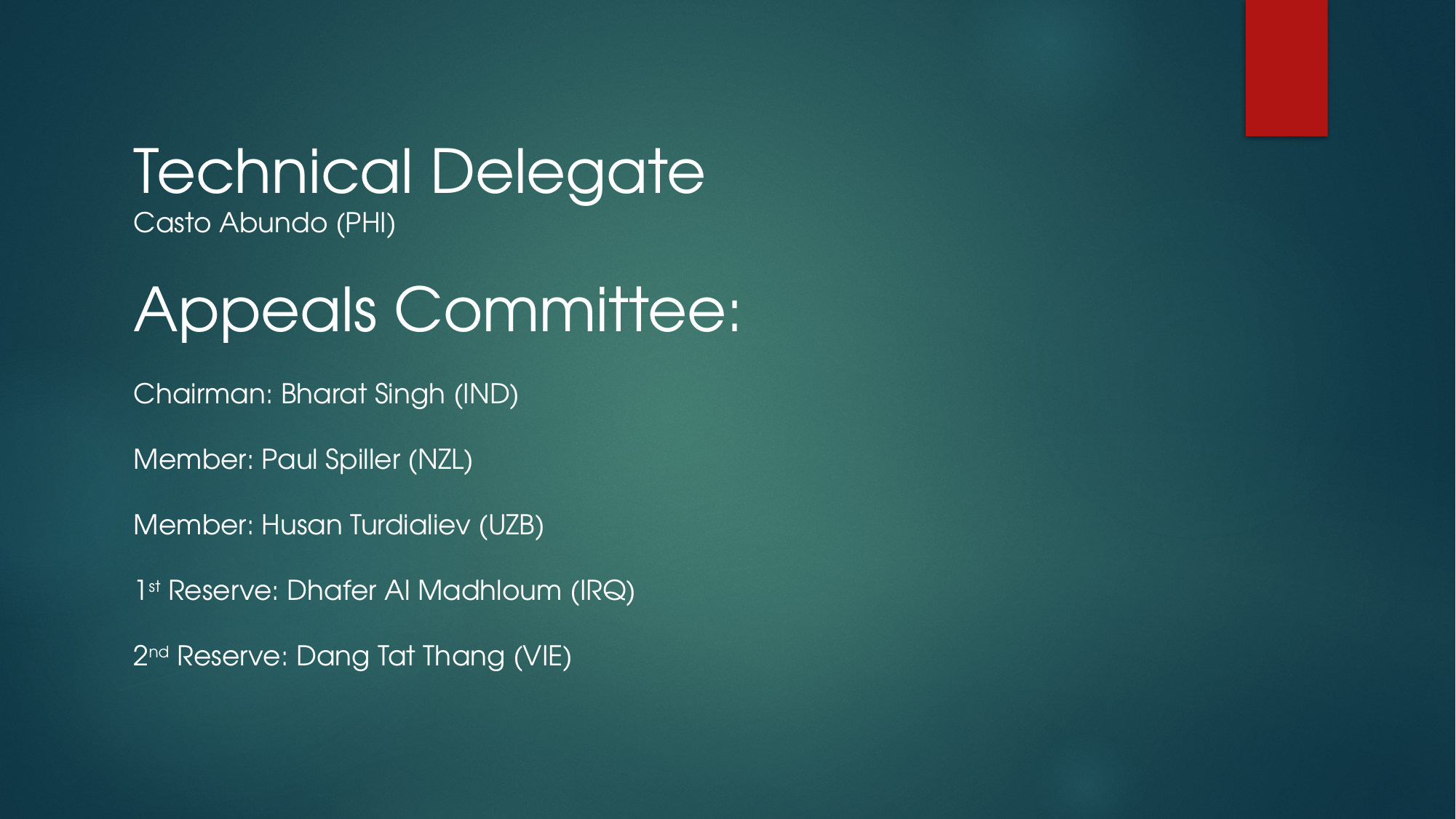

Technical Delegate
Casto Abundo (PHI)

Appeals Committee:

Chairman: Bharat Singh (IND)

Member: Paul Spiller (NZL)

Member: Husan Turdialiev (UZB)

1st Reserve: Dhafer Al Madhloum (IRQ)

2nd Reserve: Dang Tat Thang (VIE)